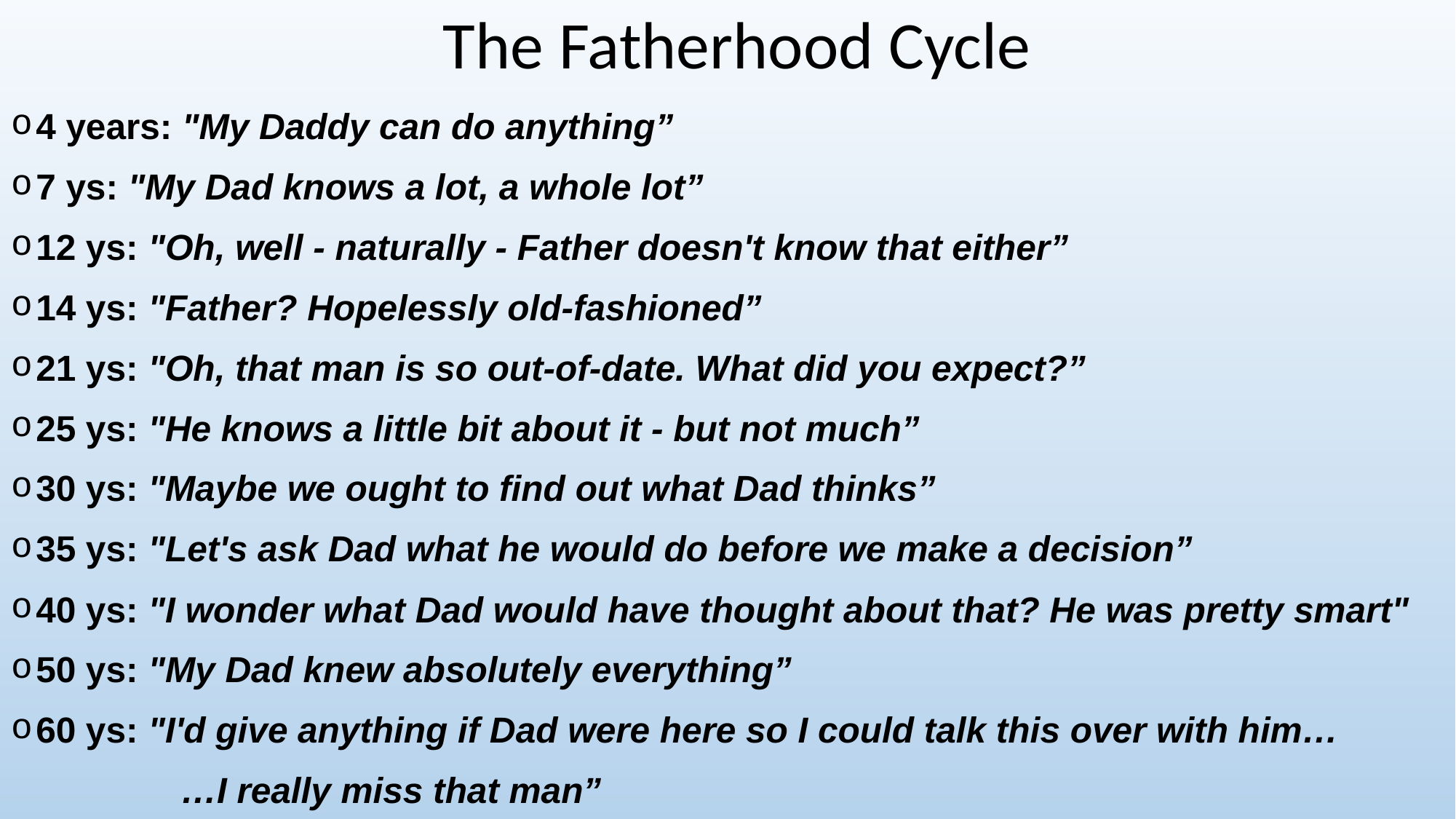

# The Fatherhood Cycle
4 years: "My Daddy can do anything”
7 ys: "My Dad knows a lot, a whole lot”
12 ys: "Oh, well - naturally - Father doesn't know that either”
14 ys: "Father? Hopelessly old-fashioned”
21 ys: "Oh, that man is so out-of-date. What did you expect?”
25 ys: "He knows a little bit about it - but not much”
30 ys: "Maybe we ought to find out what Dad thinks”
35 ys: "Let's ask Dad what he would do before we make a decision”
40 ys: "I wonder what Dad would have thought about that? He was pretty smart"
50 ys: "My Dad knew absolutely everything”
60 ys: "I'd give anything if Dad were here so I could talk this over with him…
                 …I really miss that man”